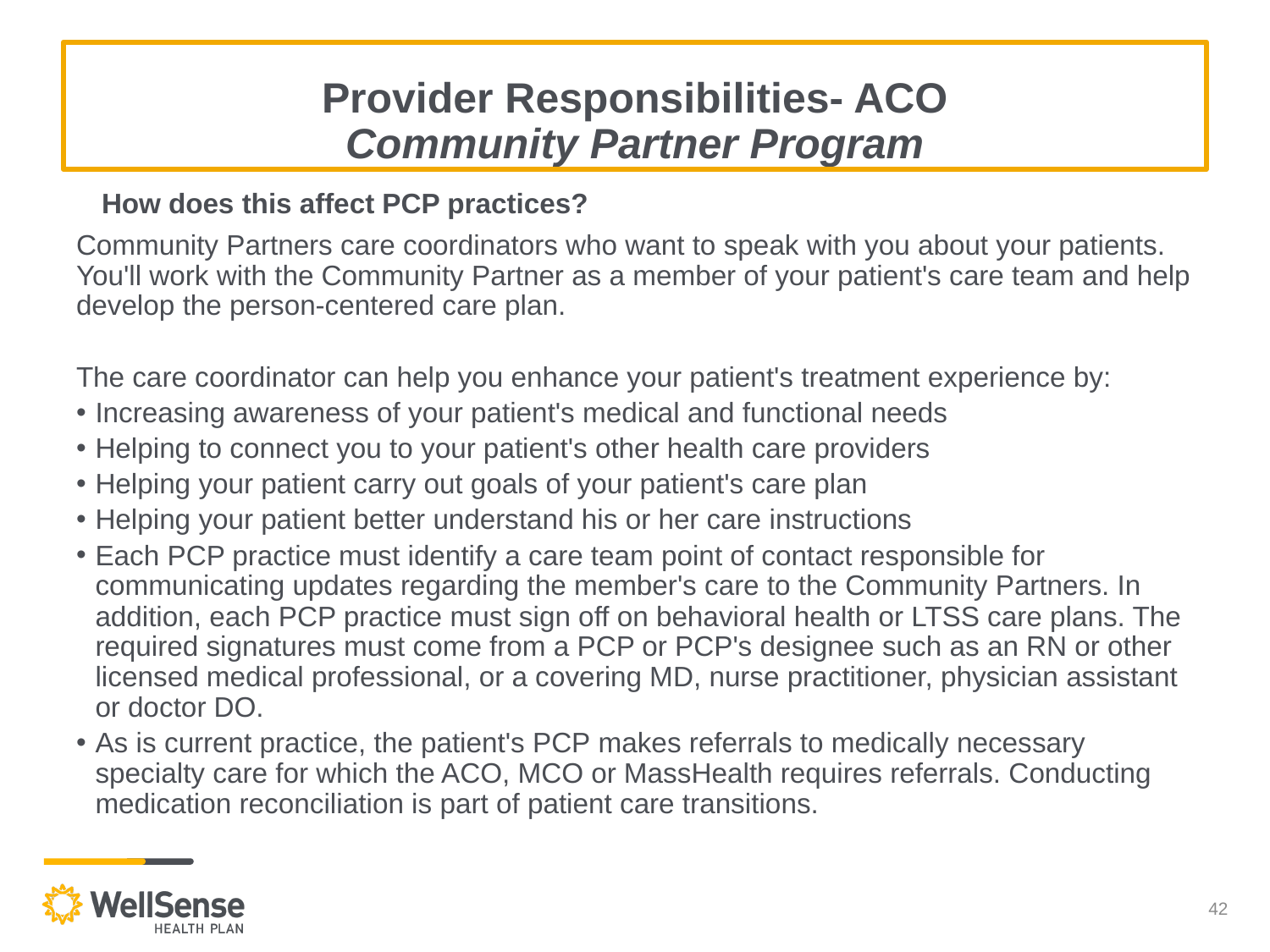

# Provider Responsibilities- ACO Community Partner Program
How does this affect PCP practices?
Community Partners care coordinators who want to speak with you about your patients. You'll work with the Community Partner as a member of your patient's care team and help develop the person-centered care plan.

The care coordinator can help you enhance your patient's treatment experience by:
Increasing awareness of your patient's medical and functional needs
Helping to connect you to your patient's other health care providers
Helping your patient carry out goals of your patient's care plan
Helping your patient better understand his or her care instructions
Each PCP practice must identify a care team point of contact responsible for communicating updates regarding the member's care to the Community Partners. In addition, each PCP practice must sign off on behavioral health or LTSS care plans. The required signatures must come from a PCP or PCP's designee such as an RN or other licensed medical professional, or a covering MD, nurse practitioner, physician assistant or doctor DO.
As is current practice, the patient's PCP makes referrals to medically necessary specialty care for which the ACO, MCO or MassHealth requires referrals. Conducting medication reconciliation is part of patient care transitions.

42